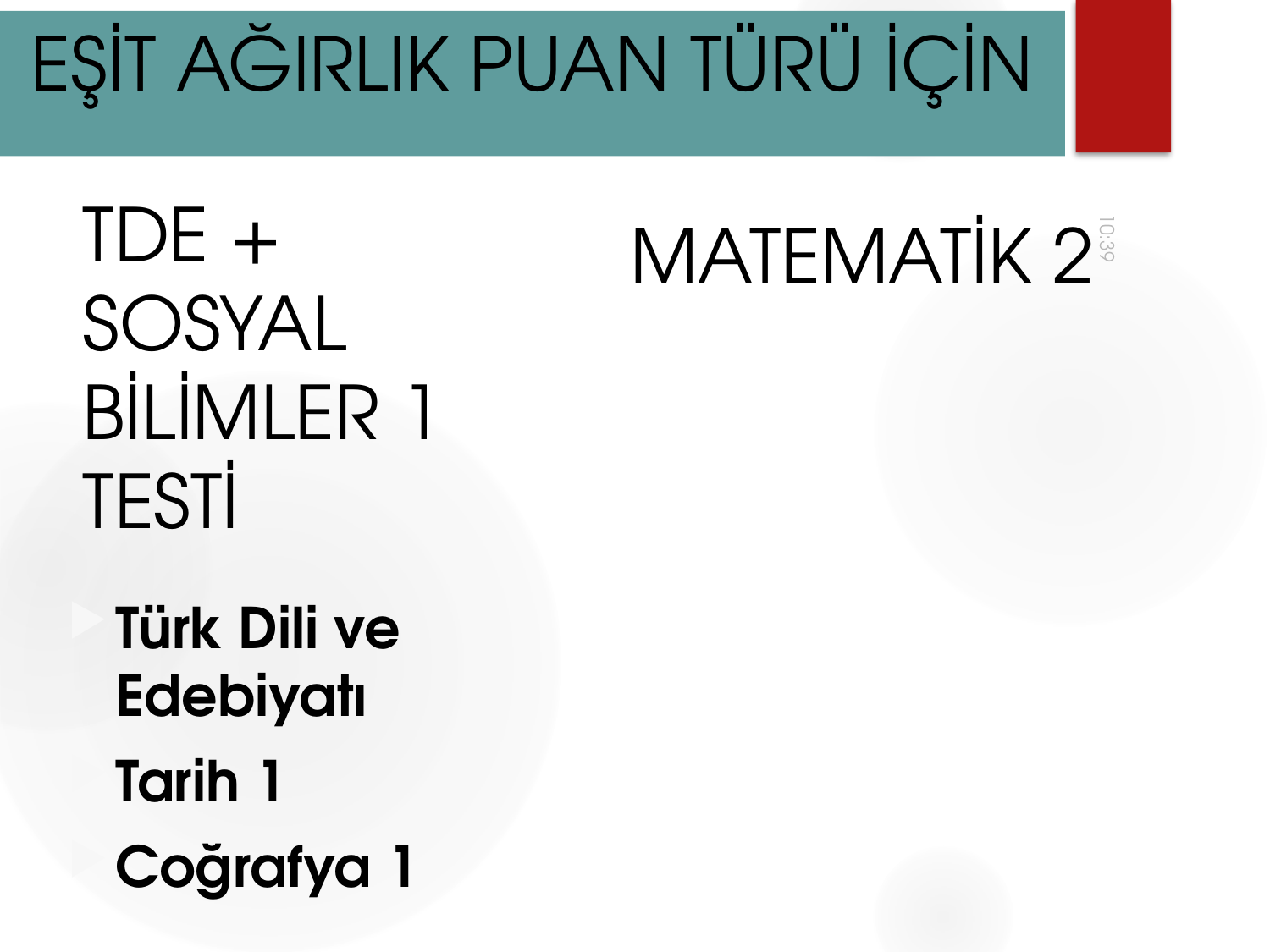

EŞİT AĞIRLIK PUAN TÜRÜ İÇİN
# TDE + SOSYAL BİLİMLER 1 TESTİ
MATEMATİK 2
10:39

Türk Dili ve Edebiyatı
Tarih 1
Coğrafya 1